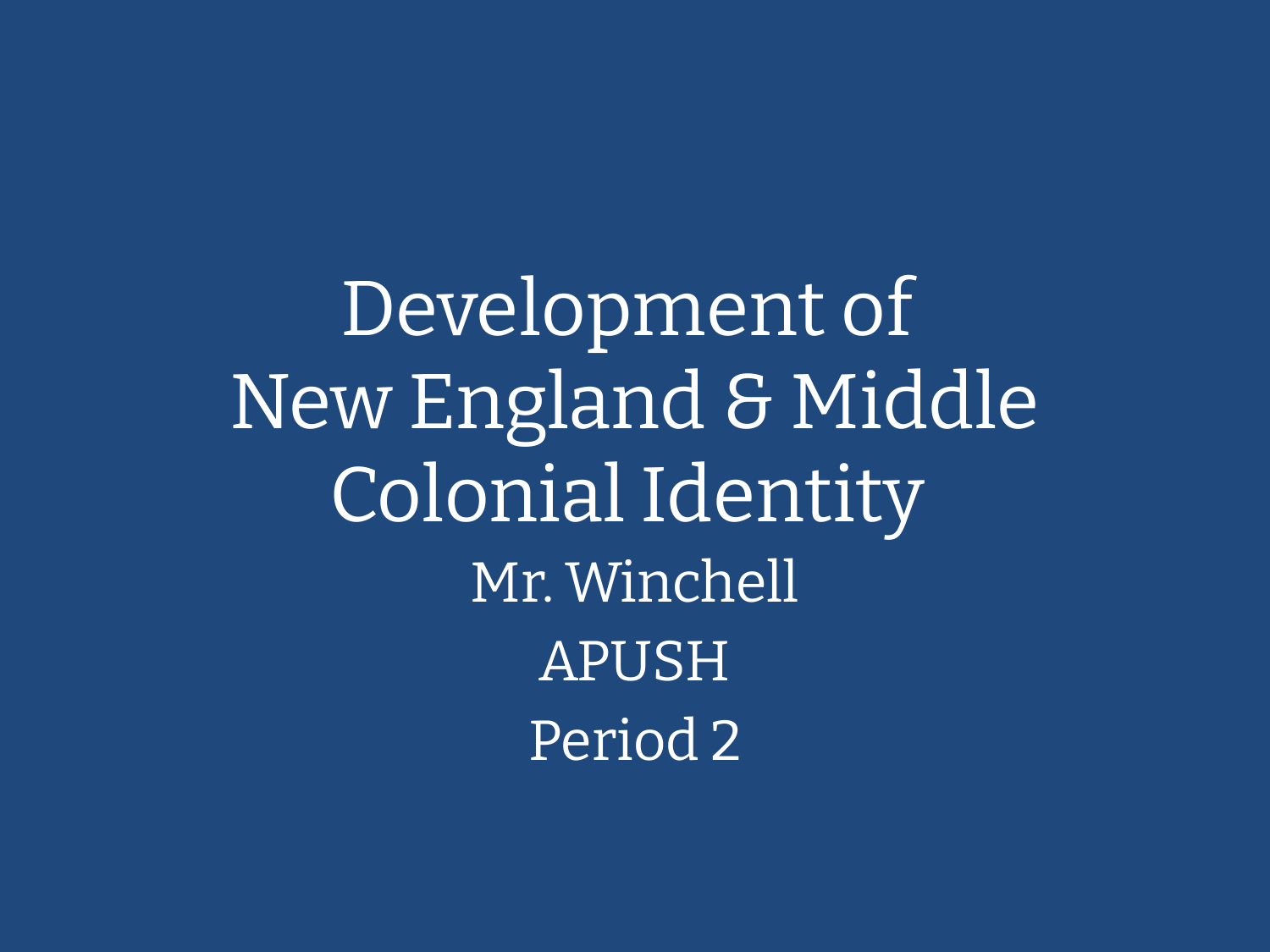

# Development of New England & Middle Colonial Identity
Mr. Winchell
APUSH
Period 2